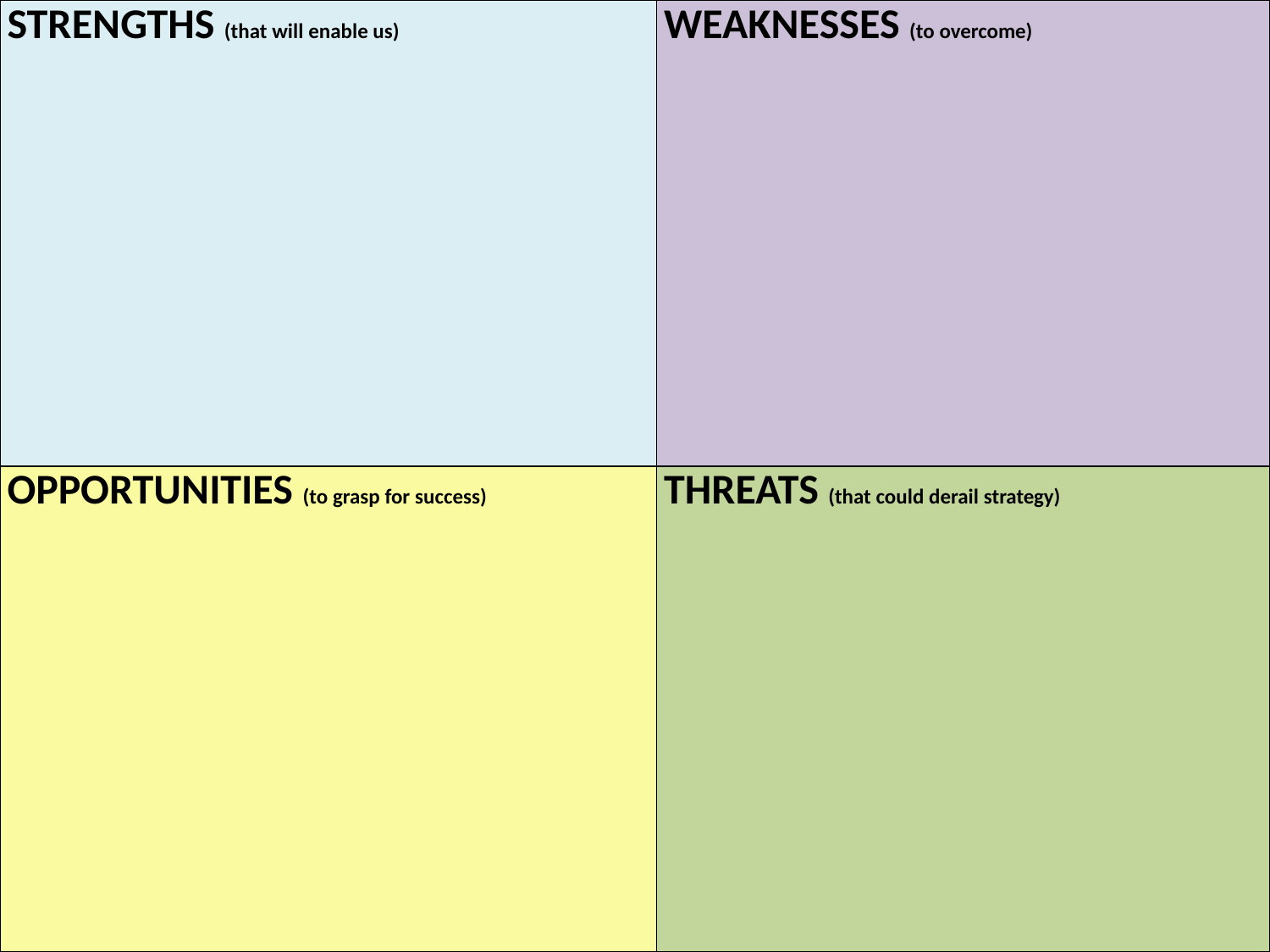

| STRENGTHS (that will enable us) | WEAKNESSES (to overcome) |
| --- | --- |
| OPPORTUNITIES (to grasp for success) | THREATS (that could derail strategy) |
# A Tool to Help Assess Association Status